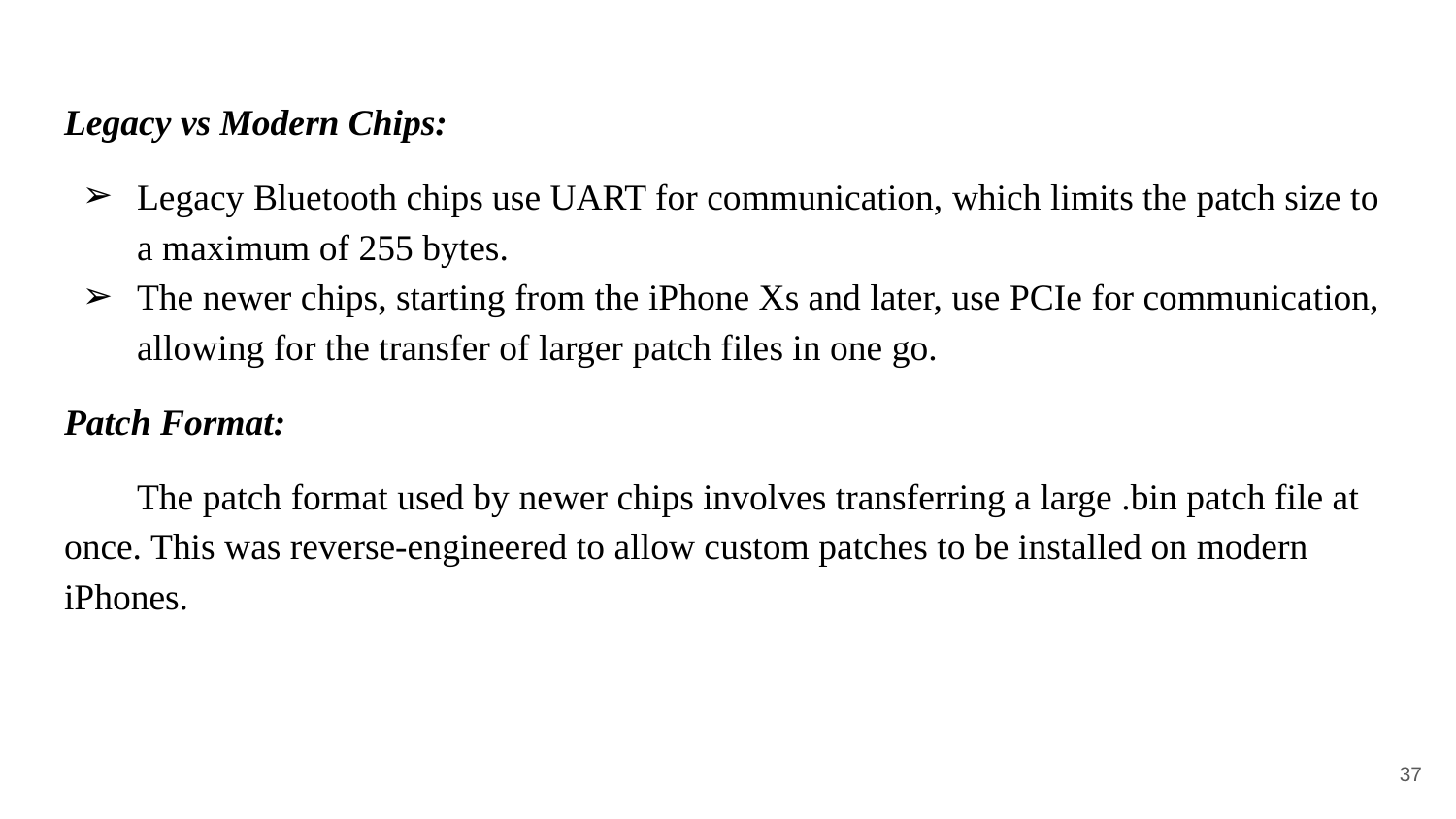

Legacy vs Modern Chips:
Legacy Bluetooth chips use UART for communication, which limits the patch size to a maximum of 255 bytes.
The newer chips, starting from the iPhone Xs and later, use PCIe for communication, allowing for the transfer of larger patch files in one go.
Patch Format:
The patch format used by newer chips involves transferring a large .bin patch file at once. This was reverse-engineered to allow custom patches to be installed on modern iPhones.

37